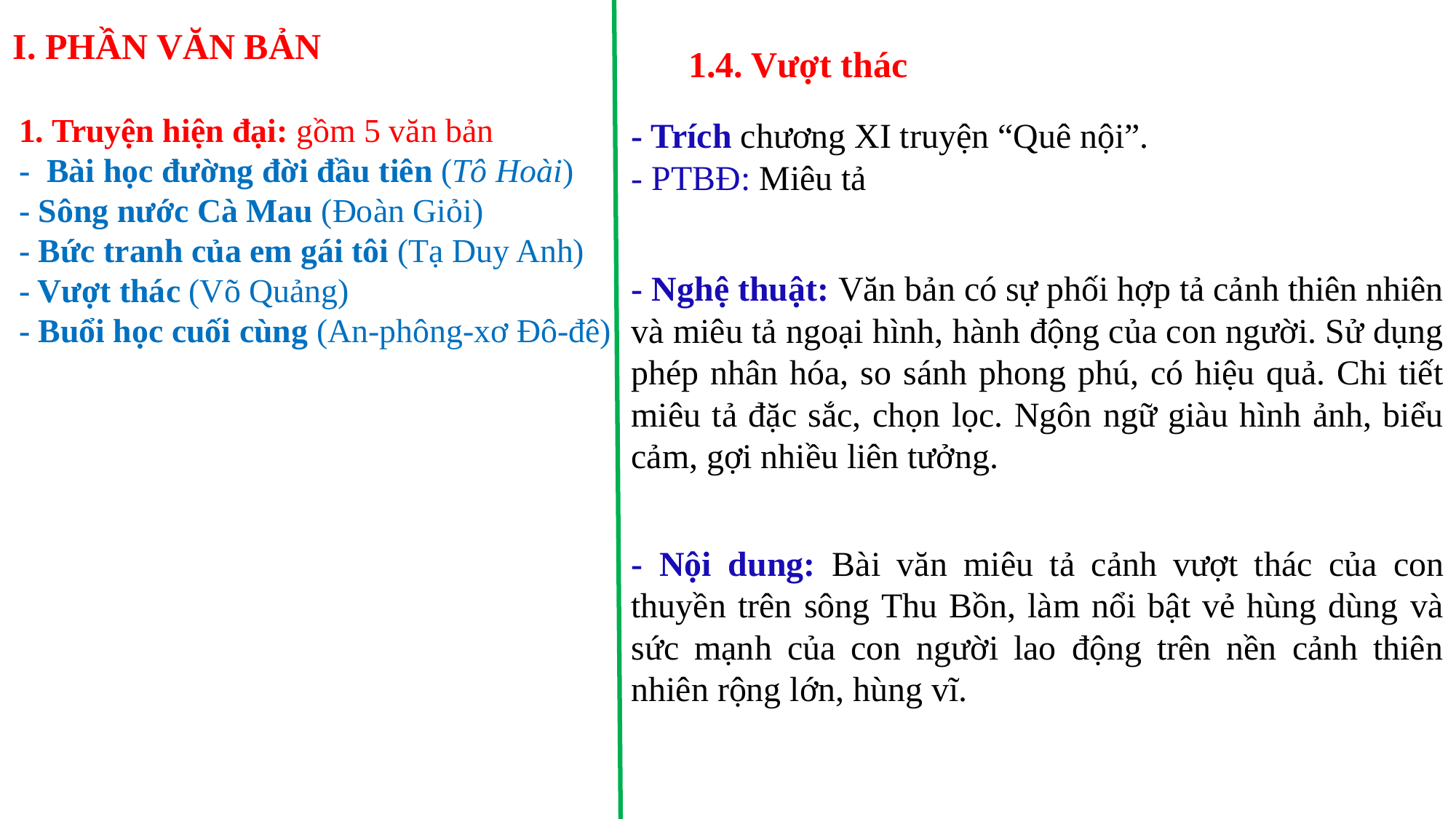

I. PHẦN VĂN BẢN
1.4. Vượt thác
1. Truyện hiện đại: gồm 5 văn bản
-  Bài học đường đời đầu tiên (Tô Hoài)
- Sông nước Cà Mau (Đoàn Giỏi)
- Bức tranh của em gái tôi (Tạ Duy Anh)
- Vượt thác (Võ Quảng)
- Buổi học cuối cùng (An-phông-xơ Đô-đê)
- Trích chương XI truyện “Quê nội”.
- PTBĐ: Miêu tả
- Nghệ thuật: Văn bản có sự phối hợp tả cảnh thiên nhiên và miêu tả ngoại hình, hành động của con người. Sử dụng phép nhân hóa, so sánh phong phú, có hiệu quả. Chi tiết miêu tả đặc sắc, chọn lọc. Ngôn ngữ giàu hình ảnh, biểu cảm, gợi nhiều liên tưởng.

- Nội dung: Bài văn miêu tả cảnh vượt thác của con thuyền trên sông Thu Bồn, làm nổi bật vẻ hùng dùng và sức mạnh của con người lao động trên nền cảnh thiên nhiên rộng lớn, hùng vĩ.